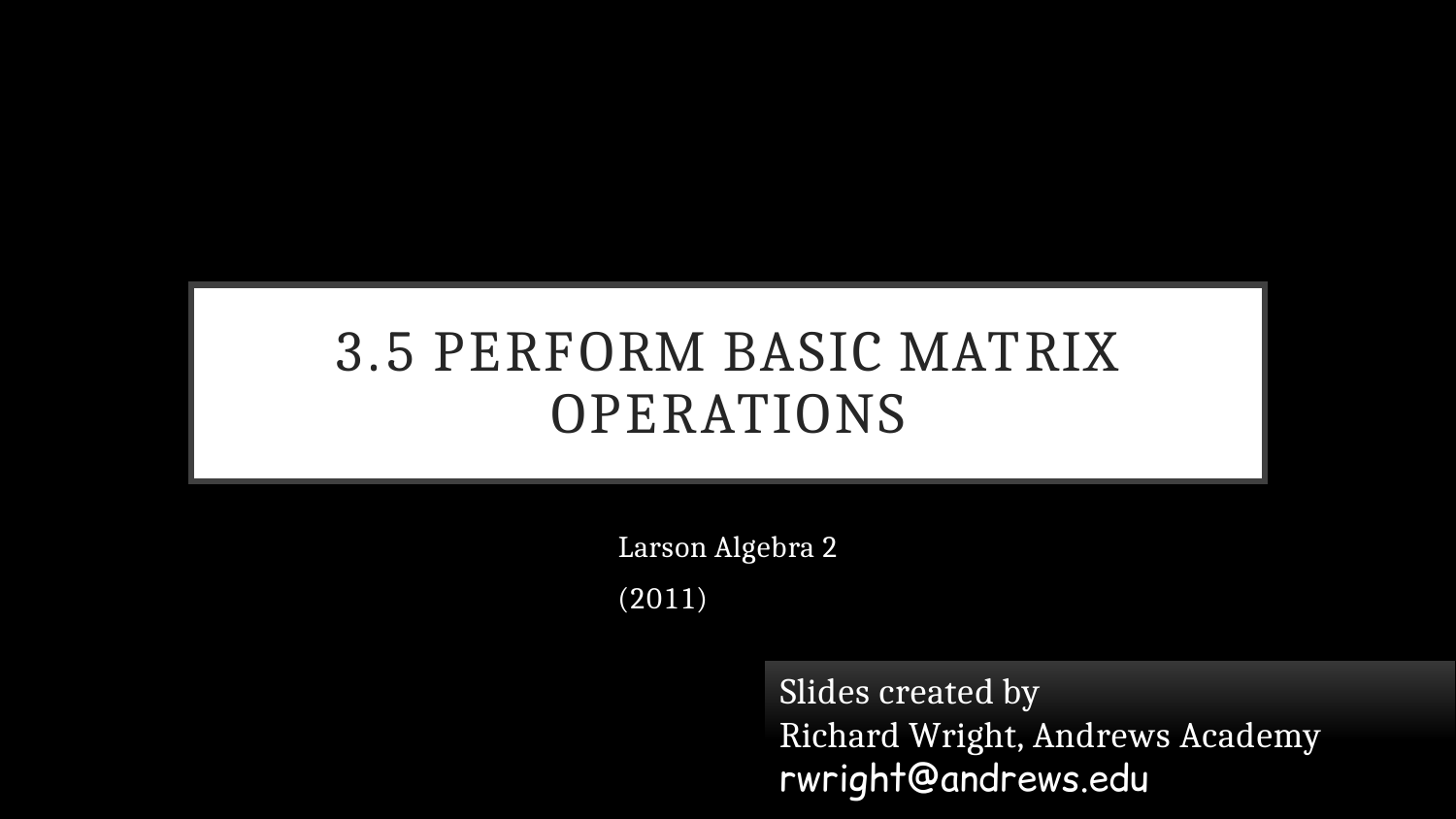

# 3.5 Perform Basic Matrix Operations
Larson Algebra 2
(2011)
Slides created by
Richard Wright, Andrews Academy
rwright@andrews.edu